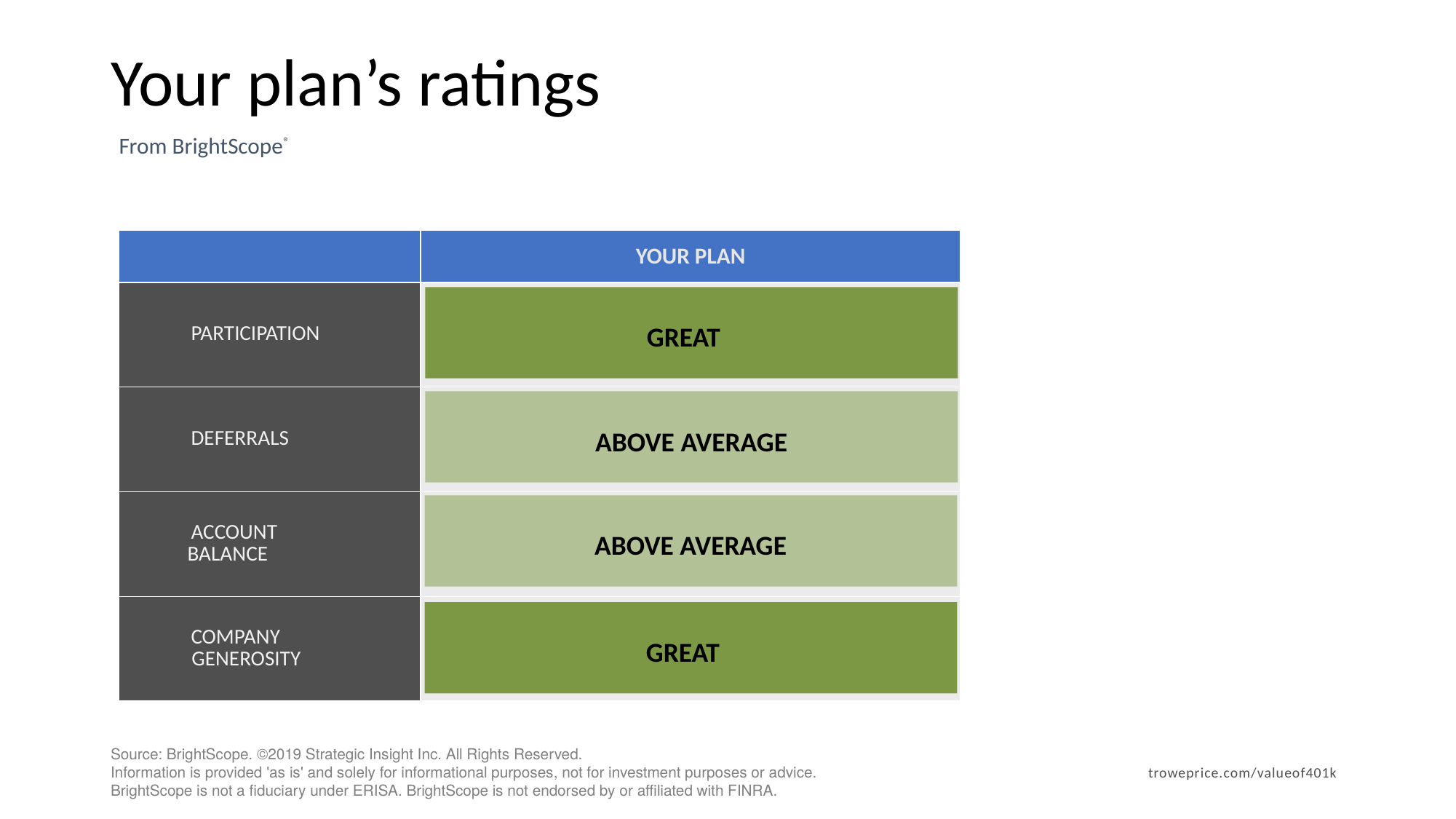

# Your plan’s ratings
From BrightScope®

|  | YOUR PLAN |
| --- | --- |
| PARTICIPATION |  |
| DEFERRALS |  |
| ACCOUNT BALANCE |  |
| COMPANY GENEROSITY |  |

GREAT

GREAT

ABOVE AVERAGE

ABOVE AVERAGE

ABOVE AVERAGE

AVERAGE

GREAT

BELOW AVERAGE

Source: BrightScope. ©2019 Strategic Insight Inc. All Rights Reserved.
Information is provided 'as is' and solely for informational purposes, not for investment purposes or advice.
BrightScope is not a fiduciary under ERISA. BrightScope is not endorsed by or affiliated with FINRA.
POOR
troweprice.com/valueof401k